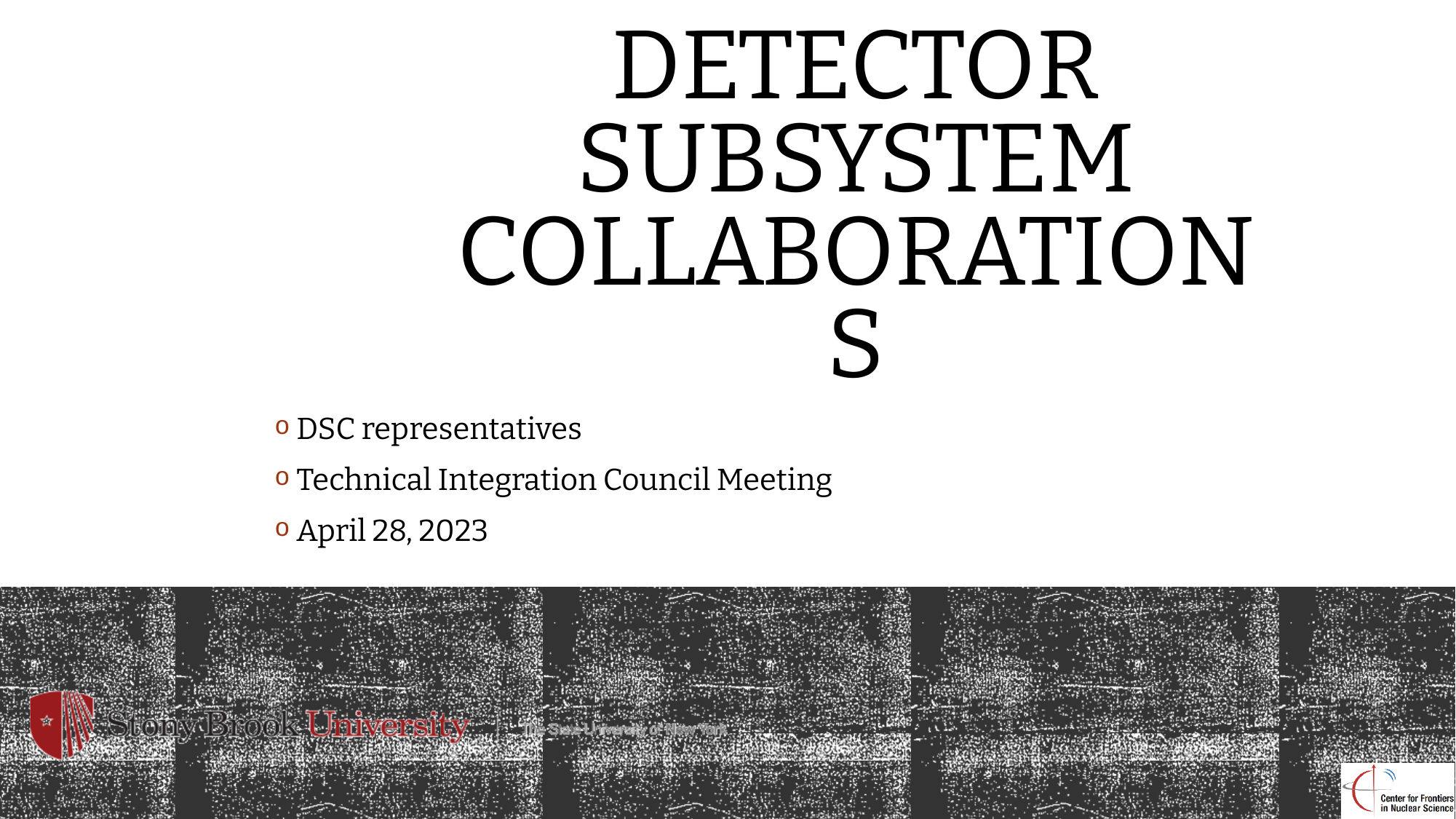

# Detector subsystem collaborations
DSC representatives
Technical Integration Council Meeting
April 28, 2023